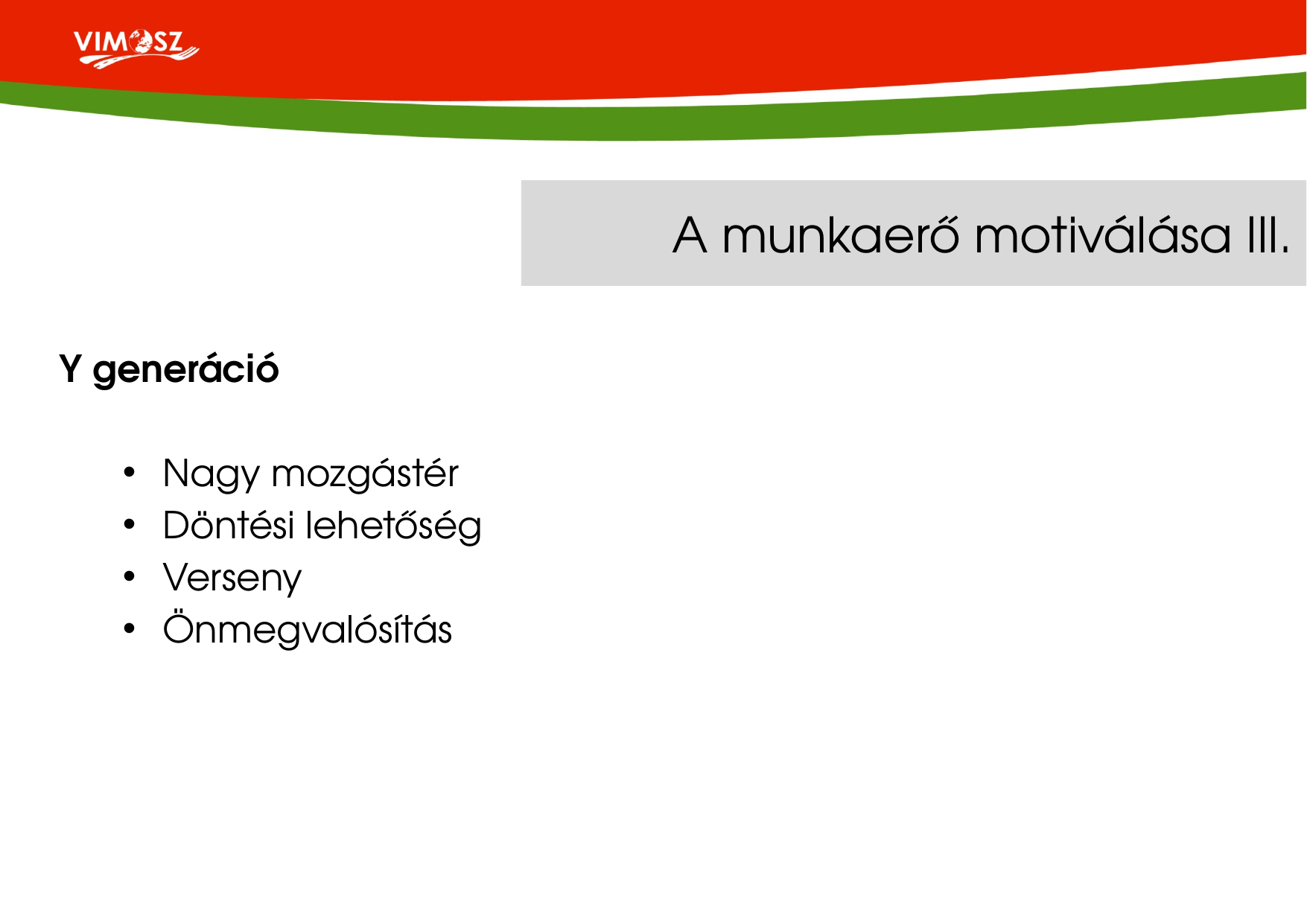

# A munkaerő motiválása III.
Y generáció

Nagy mozgástér
Döntési lehetőség
Verseny
Önmegvalósítás